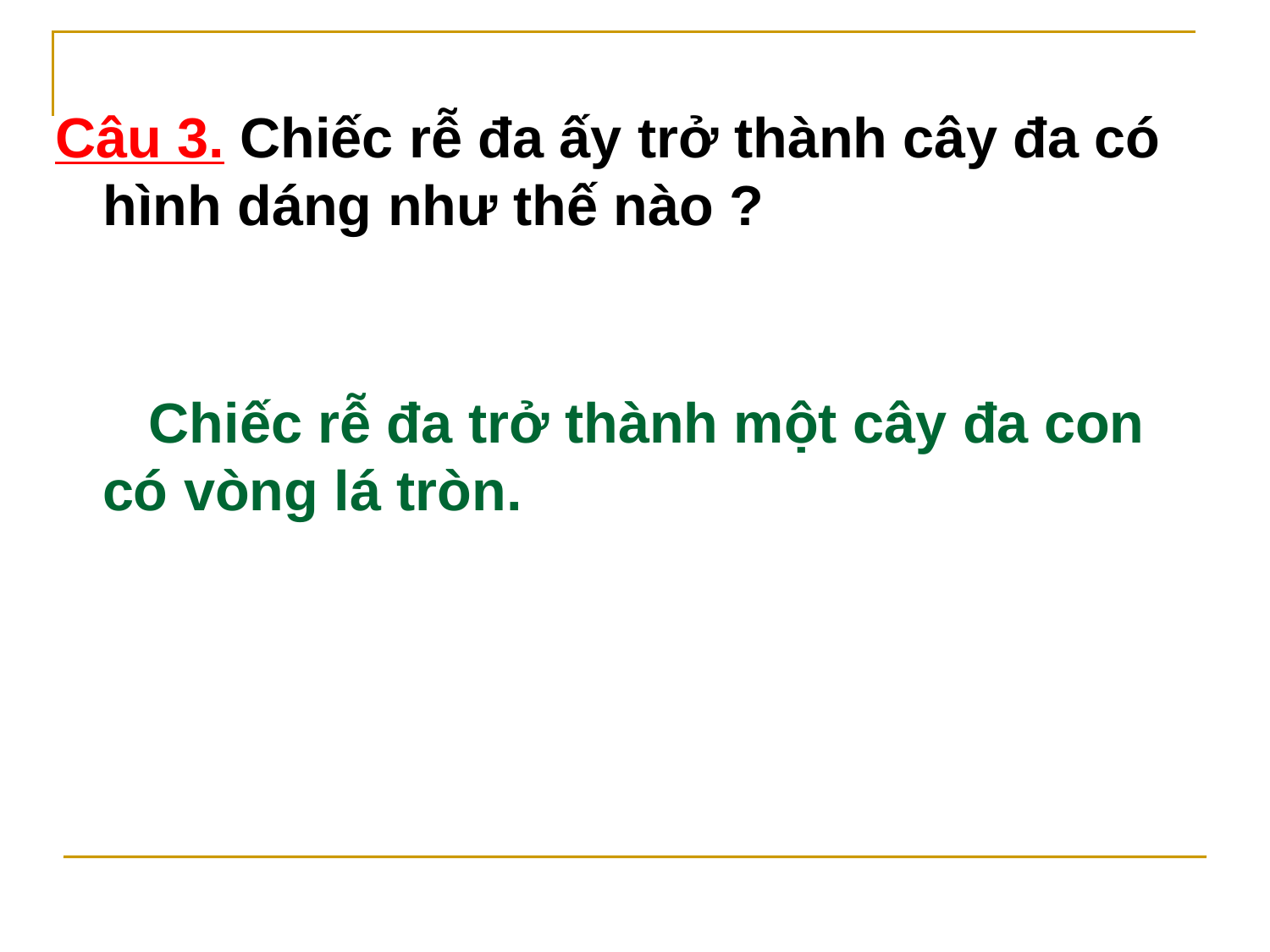

Câu 3. Chiếc rễ đa ấy trở thành cây đa có hình dáng như thế nào ?
      Chiếc rễ đa trở thành một cây đa con có vòng lá tròn.